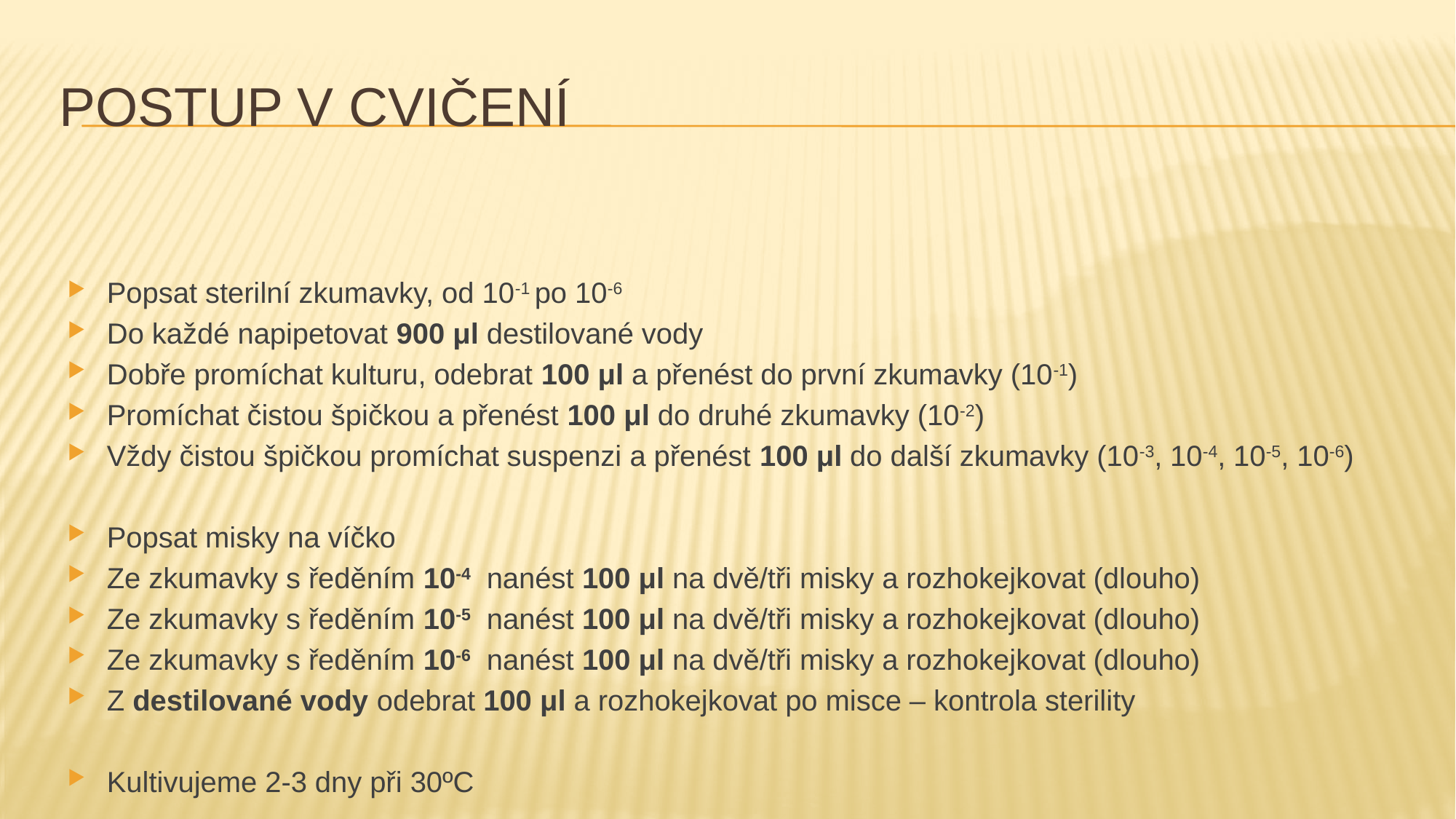

# Postup v cvičení
Popsat sterilní zkumavky, od 10-1 po 10-6
Do každé napipetovat 900 μl destilované vody
Dobře promíchat kulturu, odebrat 100 μl a přenést do první zkumavky (10-1)
Promíchat čistou špičkou a přenést 100 μl do druhé zkumavky (10-2)
Vždy čistou špičkou promíchat suspenzi a přenést 100 μl do další zkumavky (10-3, 10-4, 10-5, 10-6)

Popsat misky na víčko
Ze zkumavky s ředěním 10-4  nanést 100 μl na dvě/tři misky a rozhokejkovat (dlouho)
Ze zkumavky s ředěním 10-5  nanést 100 μl na dvě/tři misky a rozhokejkovat (dlouho)
Ze zkumavky s ředěním 10-6  nanést 100 μl na dvě/tři misky a rozhokejkovat (dlouho)
Z destilované vody odebrat 100 μl a rozhokejkovat po misce – kontrola sterility

Kultivujeme 2-3 dny při 30ºC